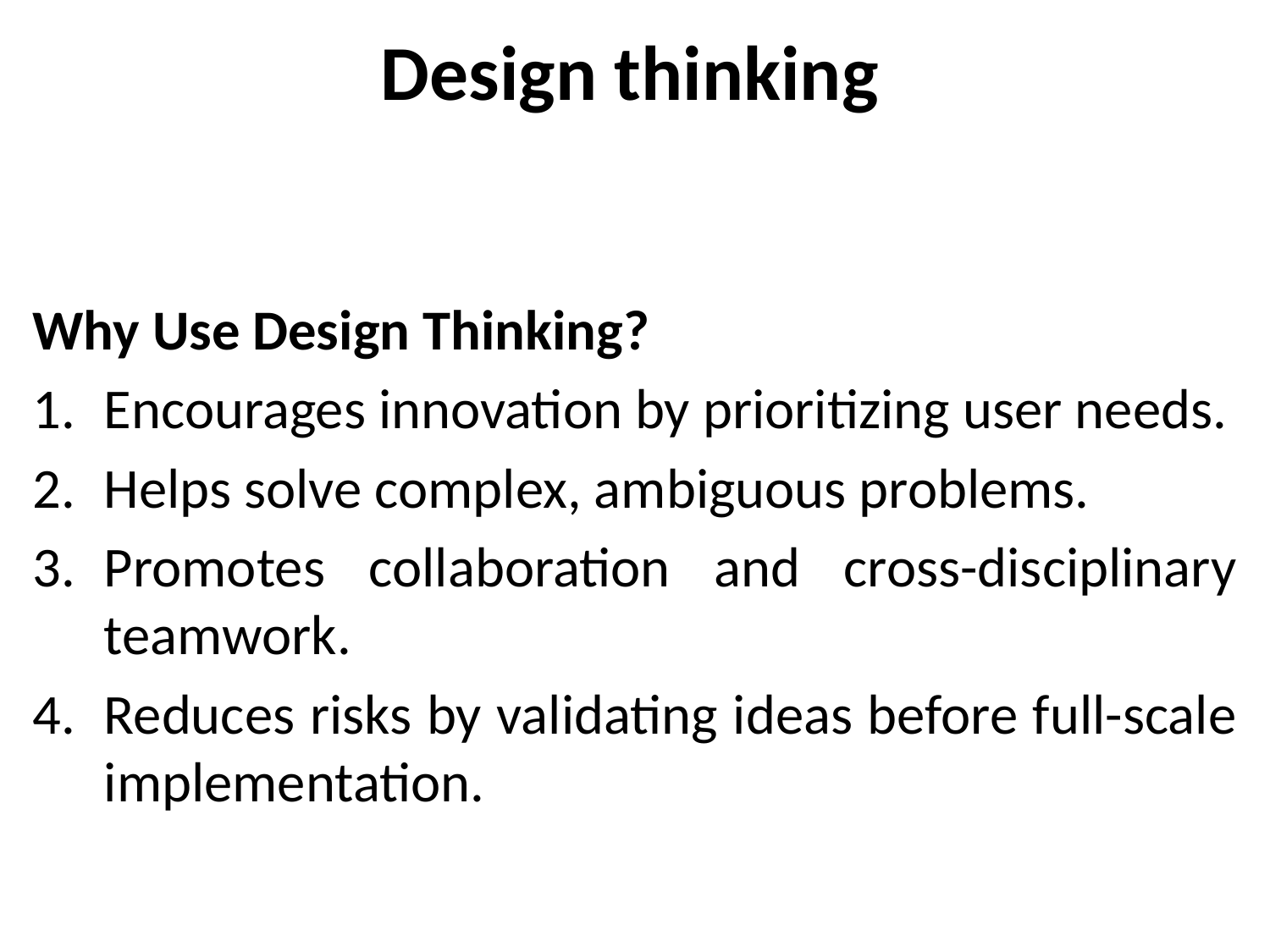

# Design thinking

Why Use Design Thinking?
Encourages innovation by prioritizing user needs.
Helps solve complex, ambiguous problems.
Promotes collaboration and cross-disciplinary teamwork.
Reduces risks by validating ideas before full-scale implementation.